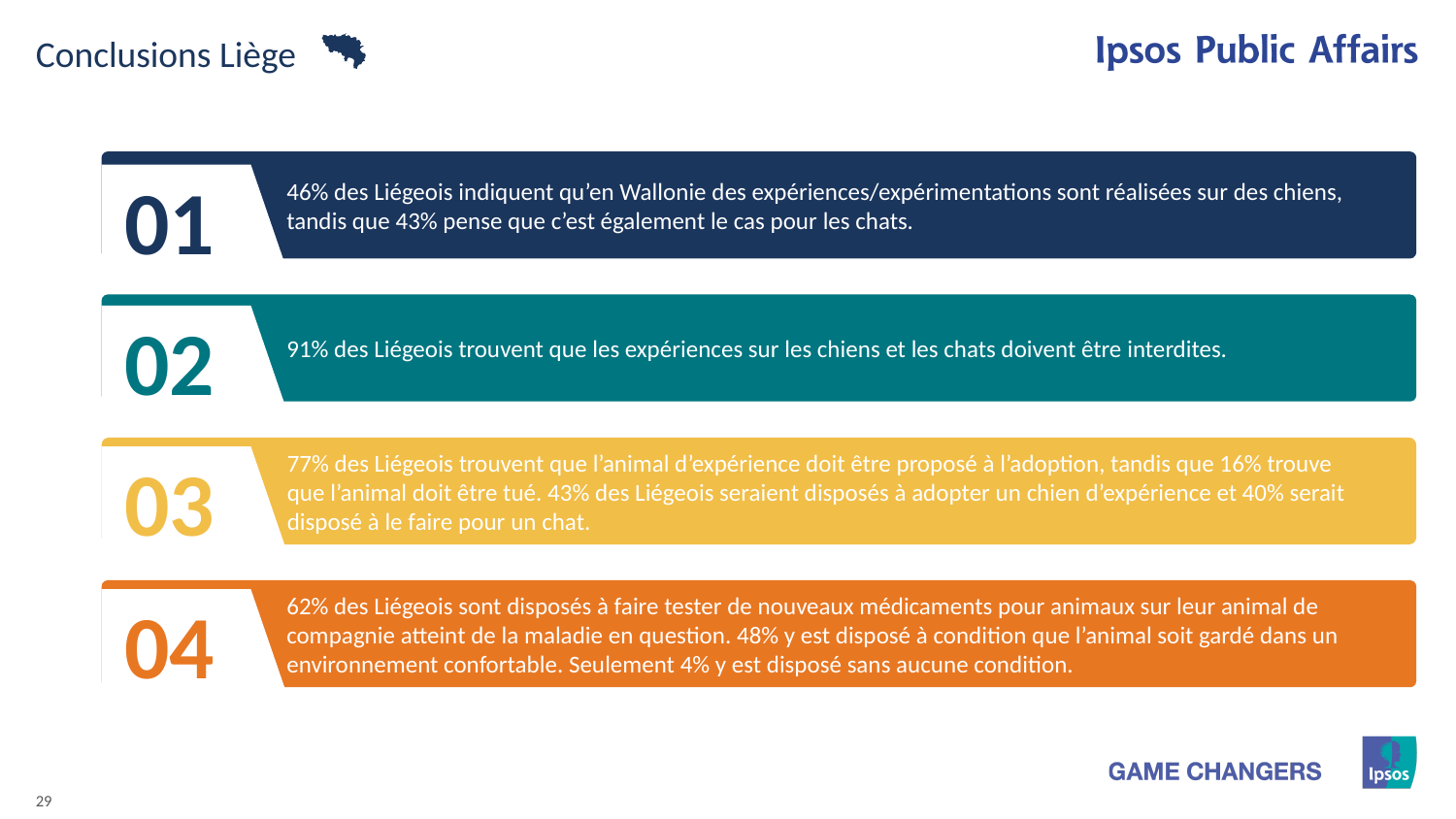

Conclusions Liège

01
46% des Liégeois indiquent qu’en Wallonie des expériences/expérimentations sont réalisées sur des chiens, tandis que 43% pense que c’est également le cas pour les chats.
02
91% des Liégeois trouvent que les expériences sur les chiens et les chats doivent être interdites.
03
77% des Liégeois trouvent que l’animal d’expérience doit être proposé à l’adoption, tandis que 16% trouve que l’animal doit être tué. 43% des Liégeois seraient disposés à adopter un chien d’expérience et 40% serait disposé à le faire pour un chat.
04
62% des Liégeois sont disposés à faire tester de nouveaux médicaments pour animaux sur leur animal de compagnie atteint de la maladie en question. 48% y est disposé à condition que l’animal soit gardé dans un environnement confortable. Seulement 4% y est disposé sans aucune condition.